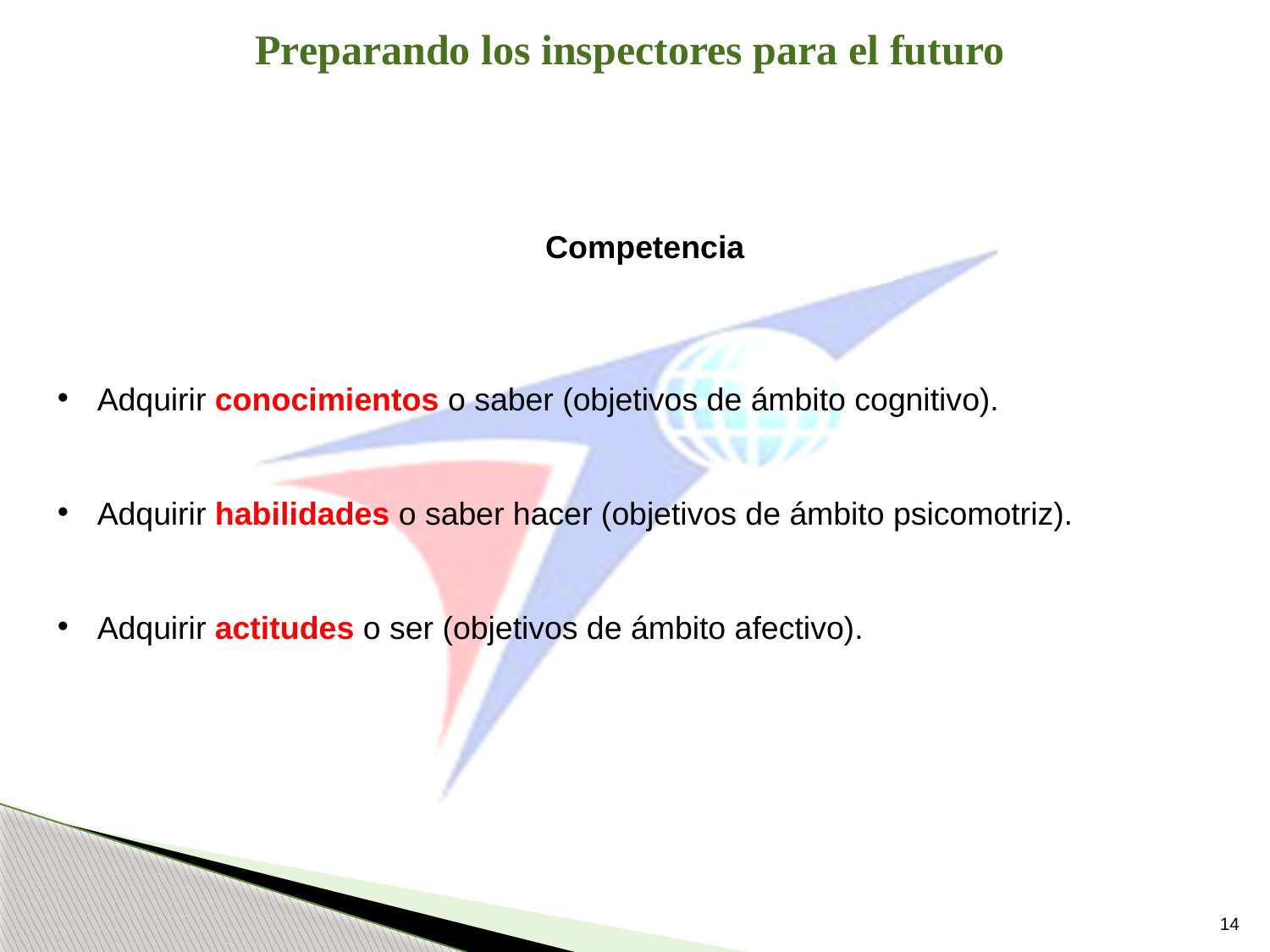

Preparando los inspectores para el futuro

Competencia

Adquirir conocimientos o saber (objetivos de ámbito cognitivo).

Adquirir habilidades o saber hacer (objetivos de ámbito psicomotriz).

Adquirir actitudes o ser (objetivos de ámbito afectivo).
14